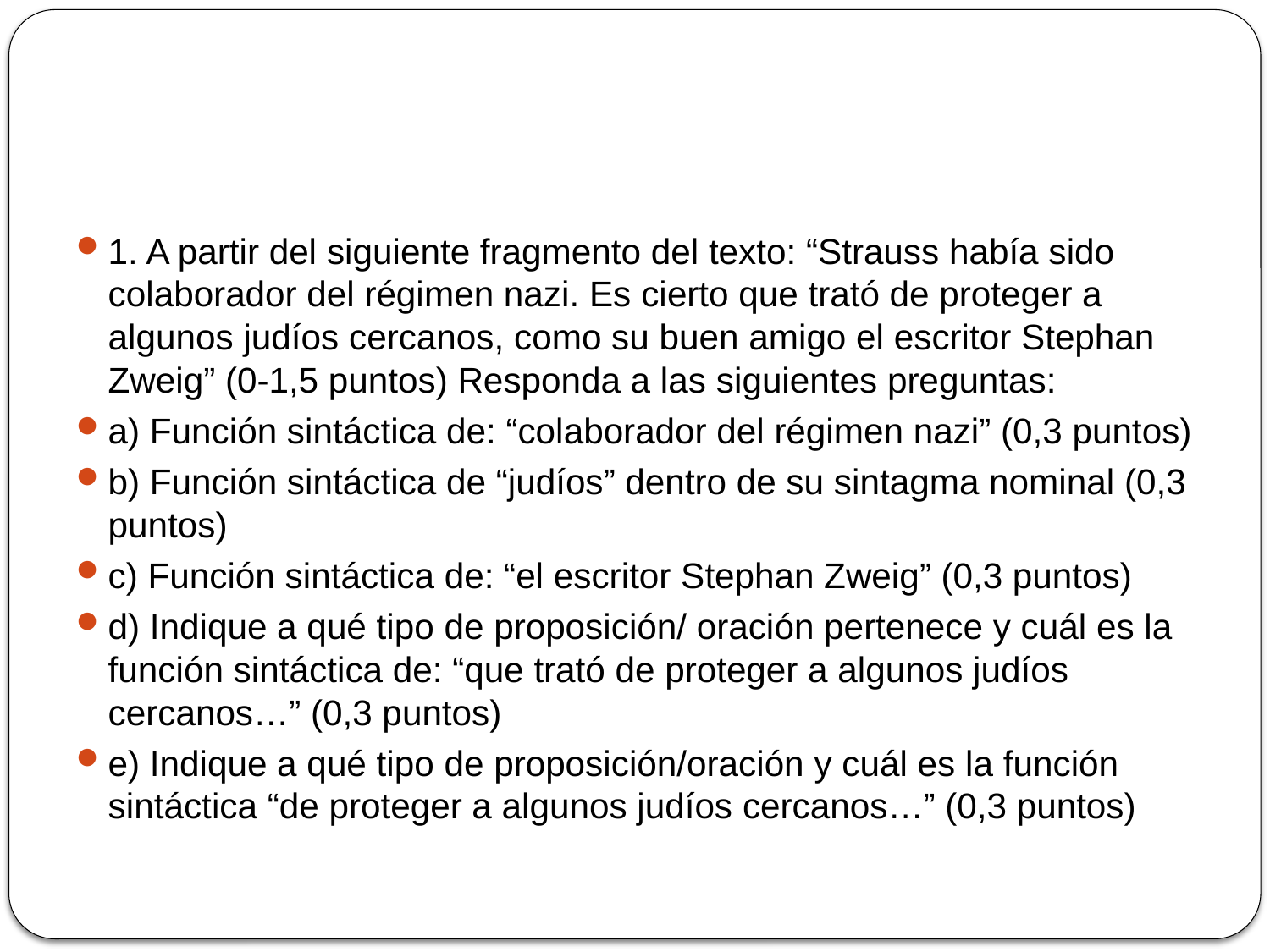

#
1. A partir del siguiente fragmento del texto: “Strauss había sido colaborador del régimen nazi. Es cierto que trató de proteger a algunos judíos cercanos, como su buen amigo el escritor Stephan Zweig” (0-1,5 puntos) Responda a las siguientes preguntas:
a) Función sintáctica de: “colaborador del régimen nazi” (0,3 puntos)
b) Función sintáctica de “judíos” dentro de su sintagma nominal (0,3 puntos)
c) Función sintáctica de: “el escritor Stephan Zweig” (0,3 puntos)
d) Indique a qué tipo de proposición/ oración pertenece y cuál es la función sintáctica de: “que trató de proteger a algunos judíos cercanos…” (0,3 puntos)
e) Indique a qué tipo de proposición/oración y cuál es la función sintáctica “de proteger a algunos judíos cercanos…” (0,3 puntos)